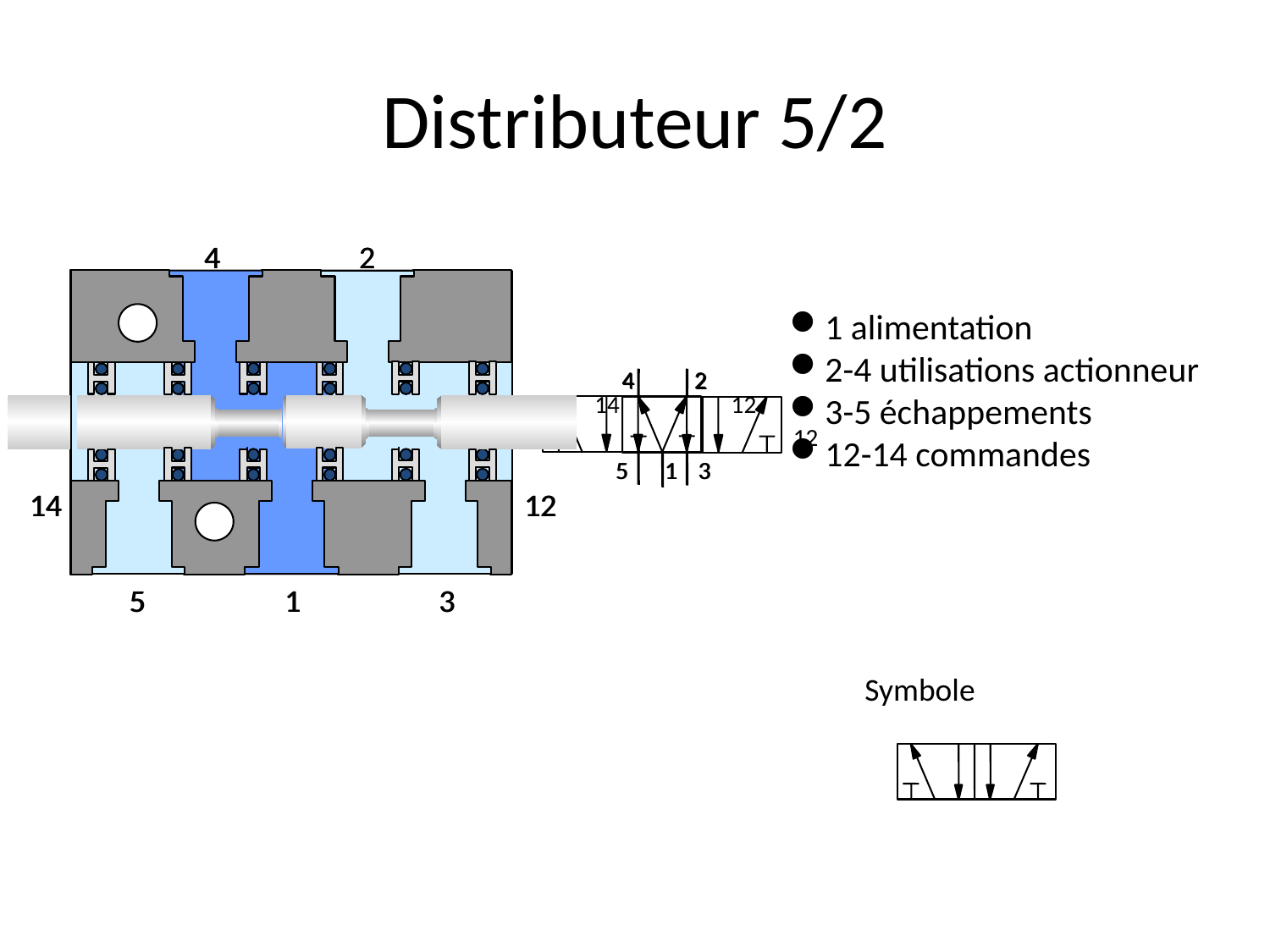

# Distributeur 5/2
4
2

14
12

5
1
3
4
2

14
12

5
1
3

4
2

14
12

5
1
3
4
2

14

5
1
3

12

1 alimentation
2-4 utilisations actionneur
3-5 échappements
12-14 commandes
Symbole